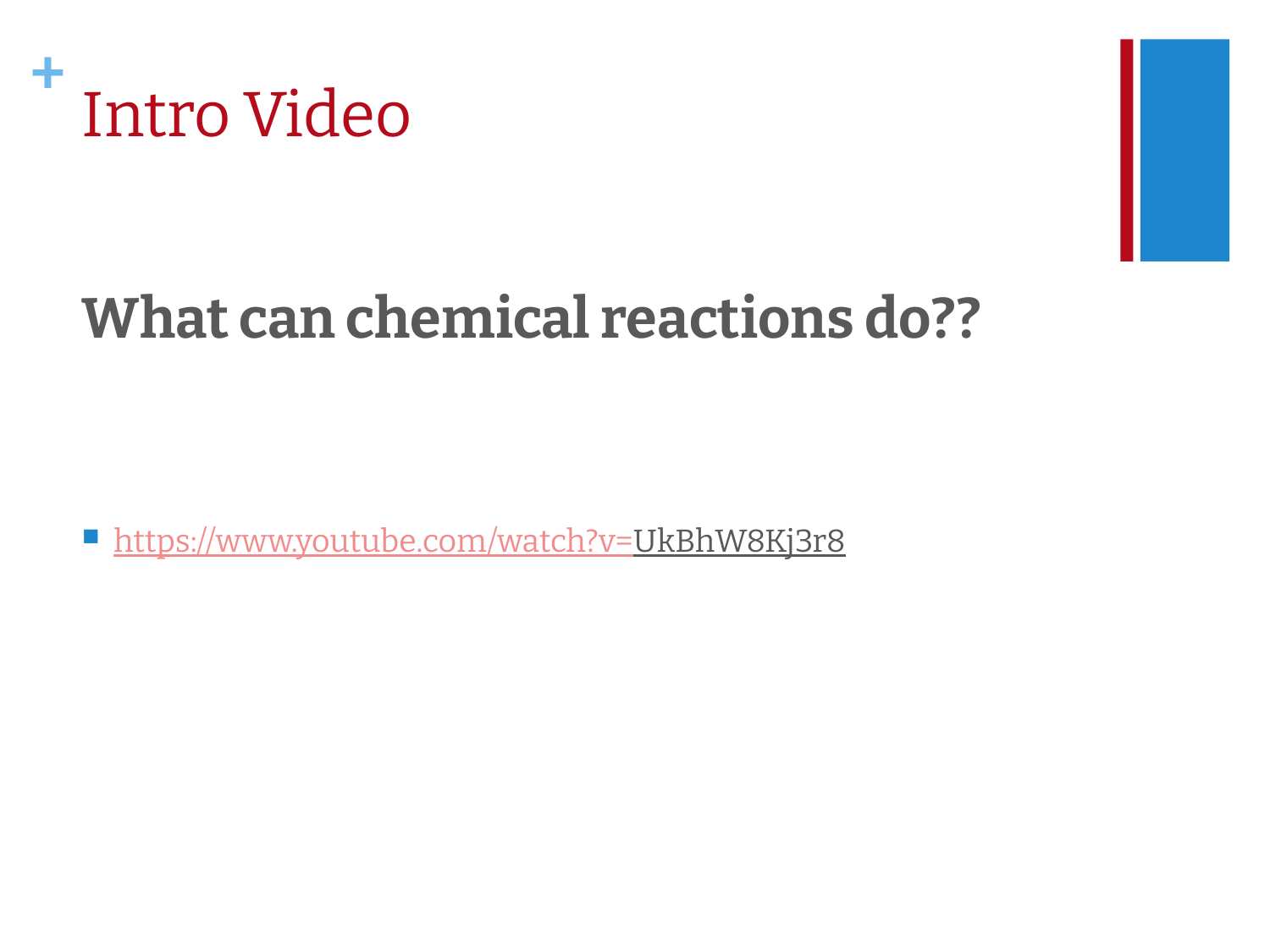

# Intro Video
What can chemical reactions do??

https://www.youtube.com/watch?v=UkBhW8Kj3r8